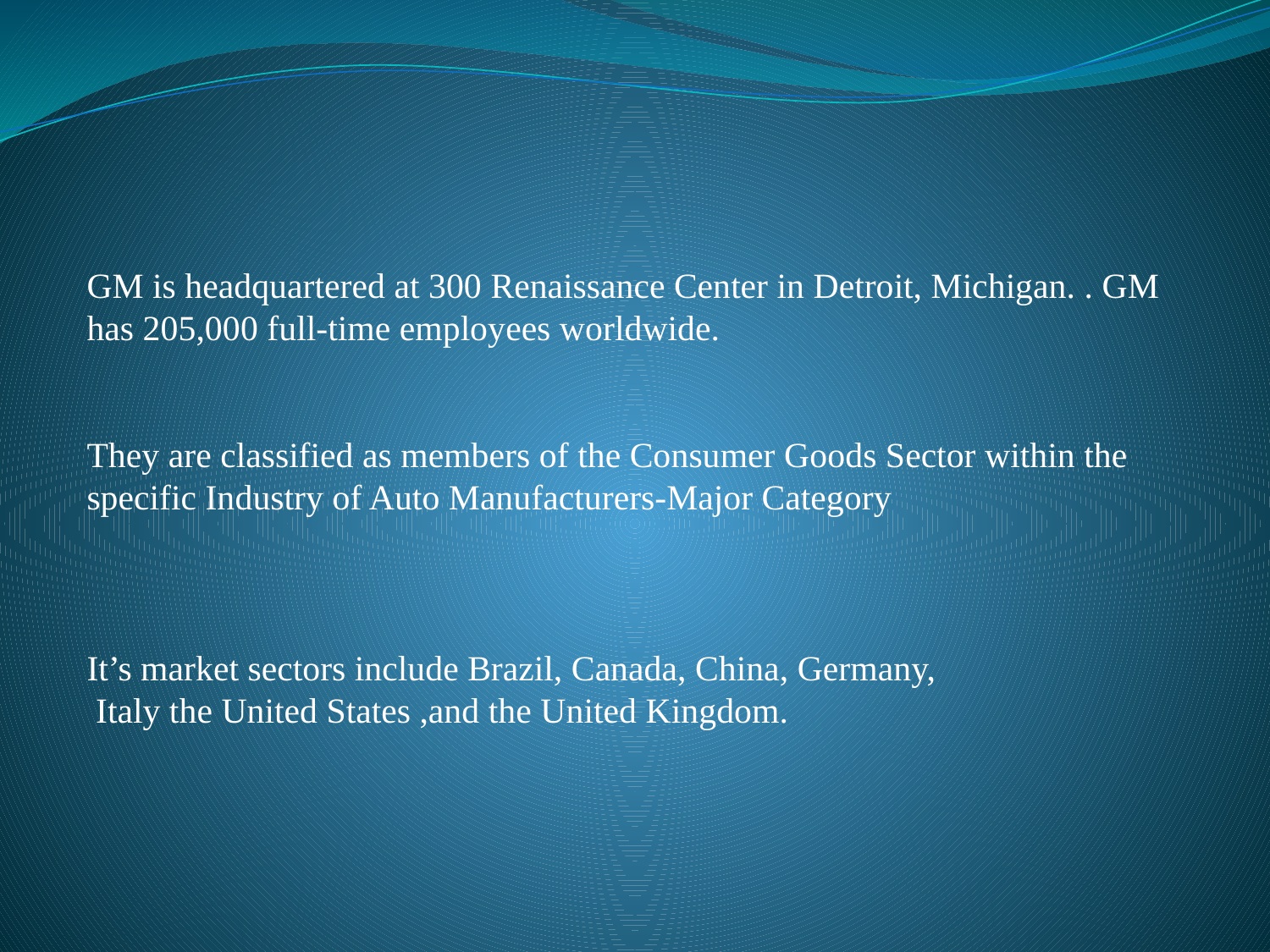

It’s market sectors include Brazil, Canada, China, Germany,
 Italy the United States ,and the United Kingdom.
GM is headquartered at 300 Renaissance Center in Detroit, Michigan. . GM has 205,000 full-time employees worldwide.

They are classified as members of the Consumer Goods Sector within the specific Industry of Auto Manufacturers-Major Category